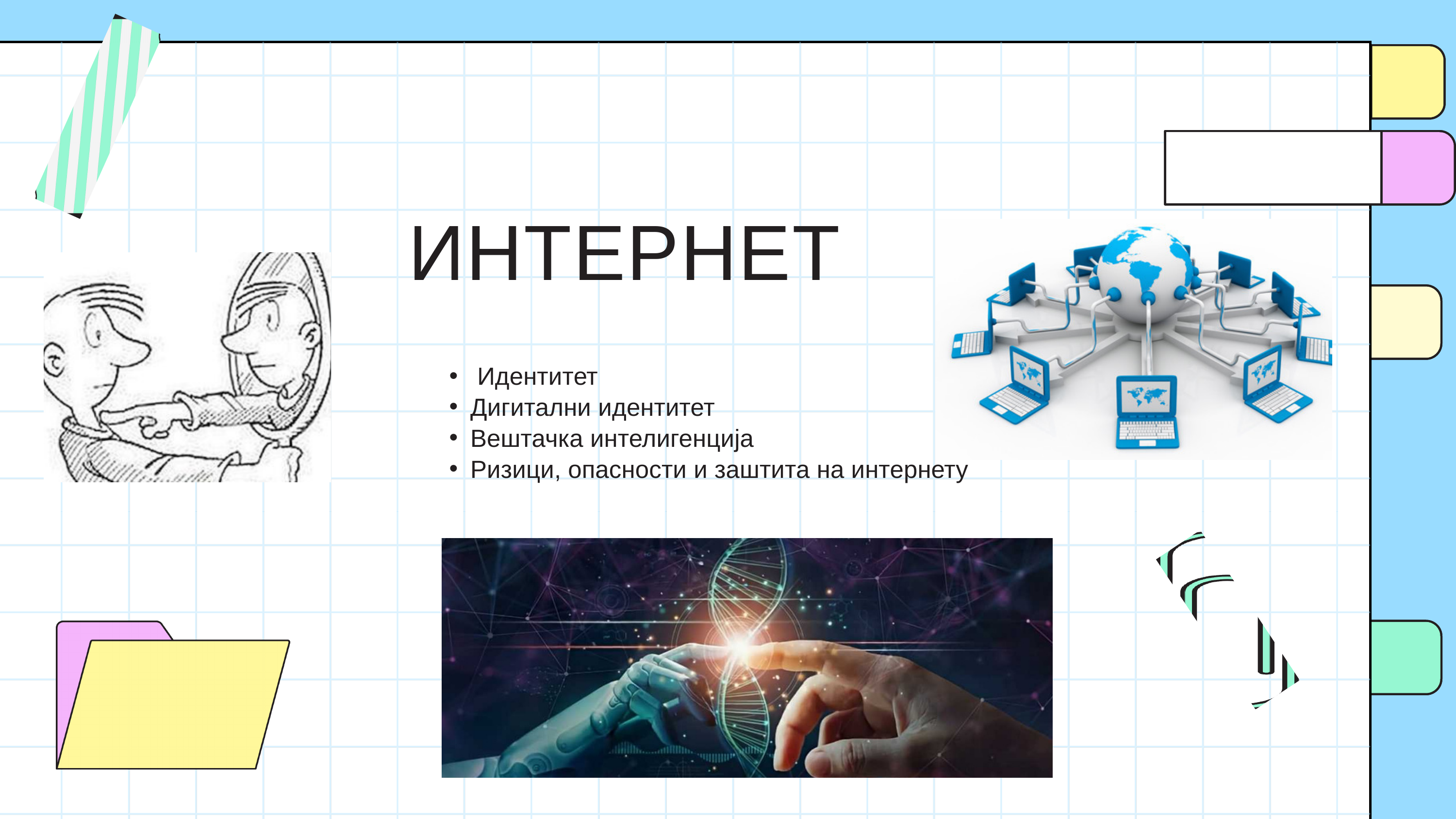

ИНТЕРНЕТ

 Идентитет
Дигитални идентитет
Вештачка интелигенција
Ризици, опасности и заштита на интернету